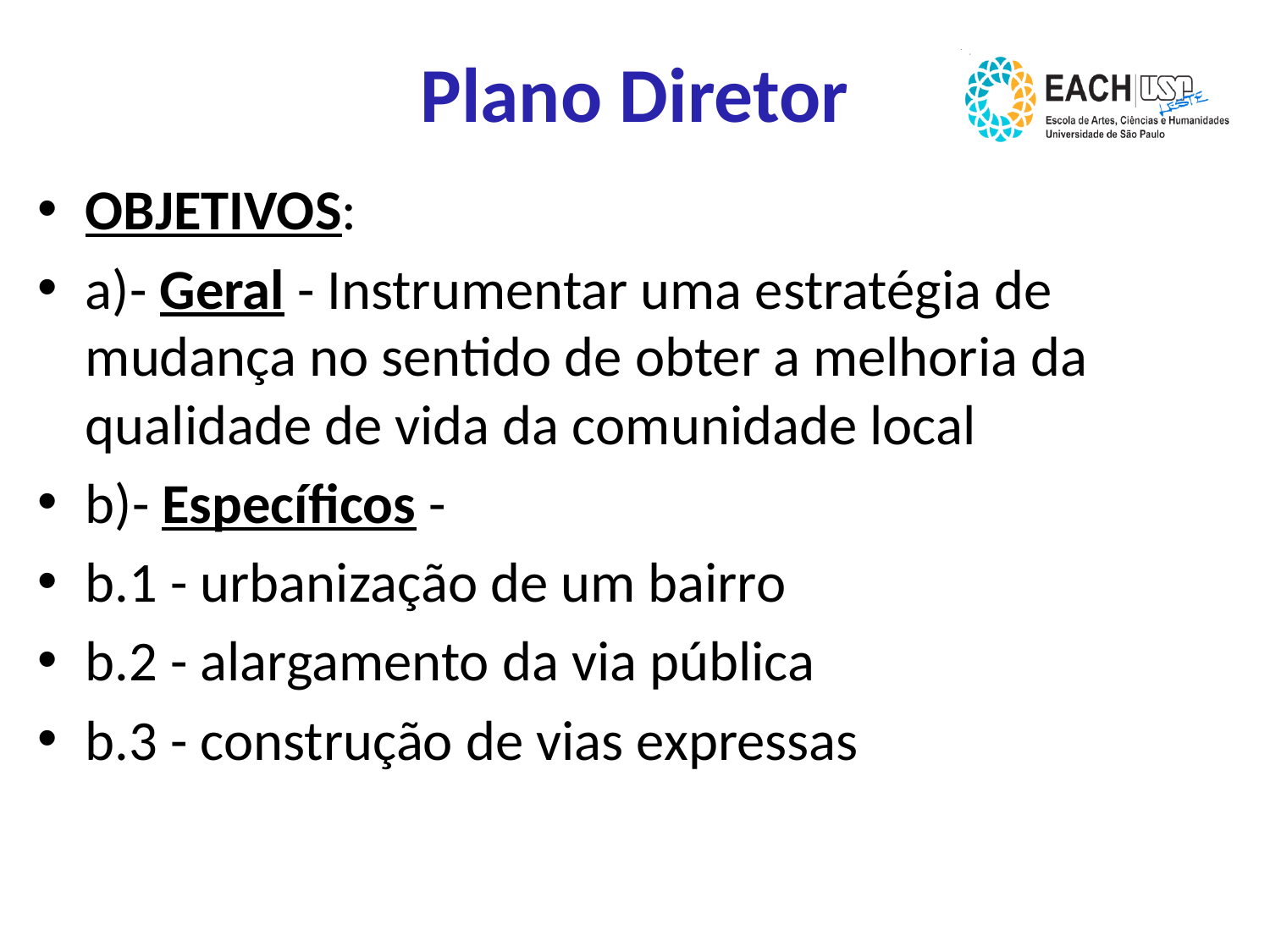

# Plano Diretor
OBJETIVOS:
a)- Geral - Instrumentar uma estratégia de mudança no sentido de obter a melhoria da qualidade de vida da comunidade local
b)- Específicos -
b.1 - urbanização de um bairro
b.2 - alargamento da via pública
b.3 - construção de vias expressas